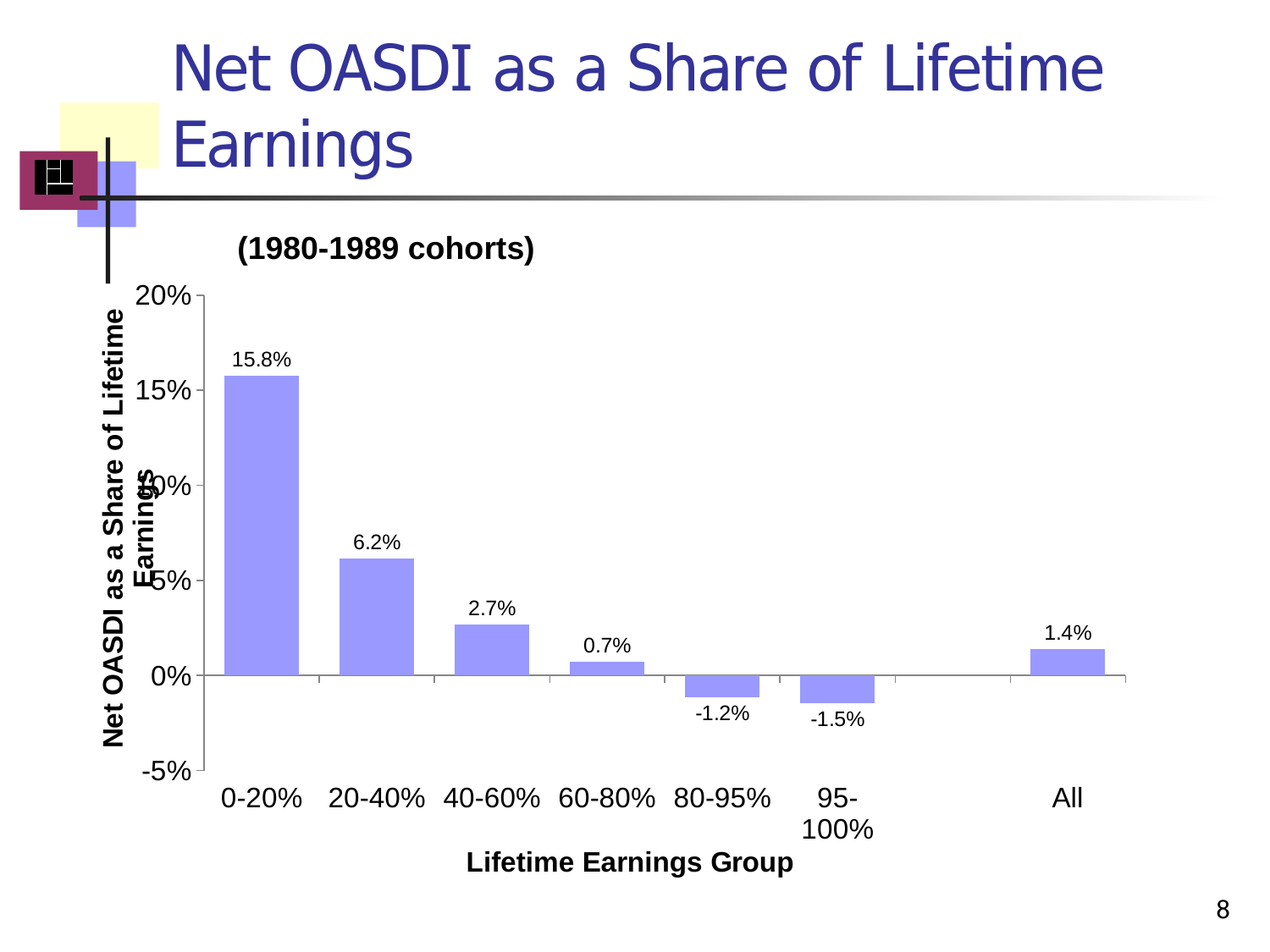

# Net OASDI as a Share of Lifetime Earnings

### Chart

| Category |  |
|---|---|
| 0-20% | 0.15770909134082464 |
| 20-40% | 0.061641991513627106 |
| 40-60% | 0.026946212724195884 |
| 60-80% | 0.007036734129462837 |
| 80-95% | -0.011557094180692506 |
| 95-100% | -0.014693178843294527 |
|  | None |
| All | 0.013895097541691655 |
(1980-1989 cohorts)
8